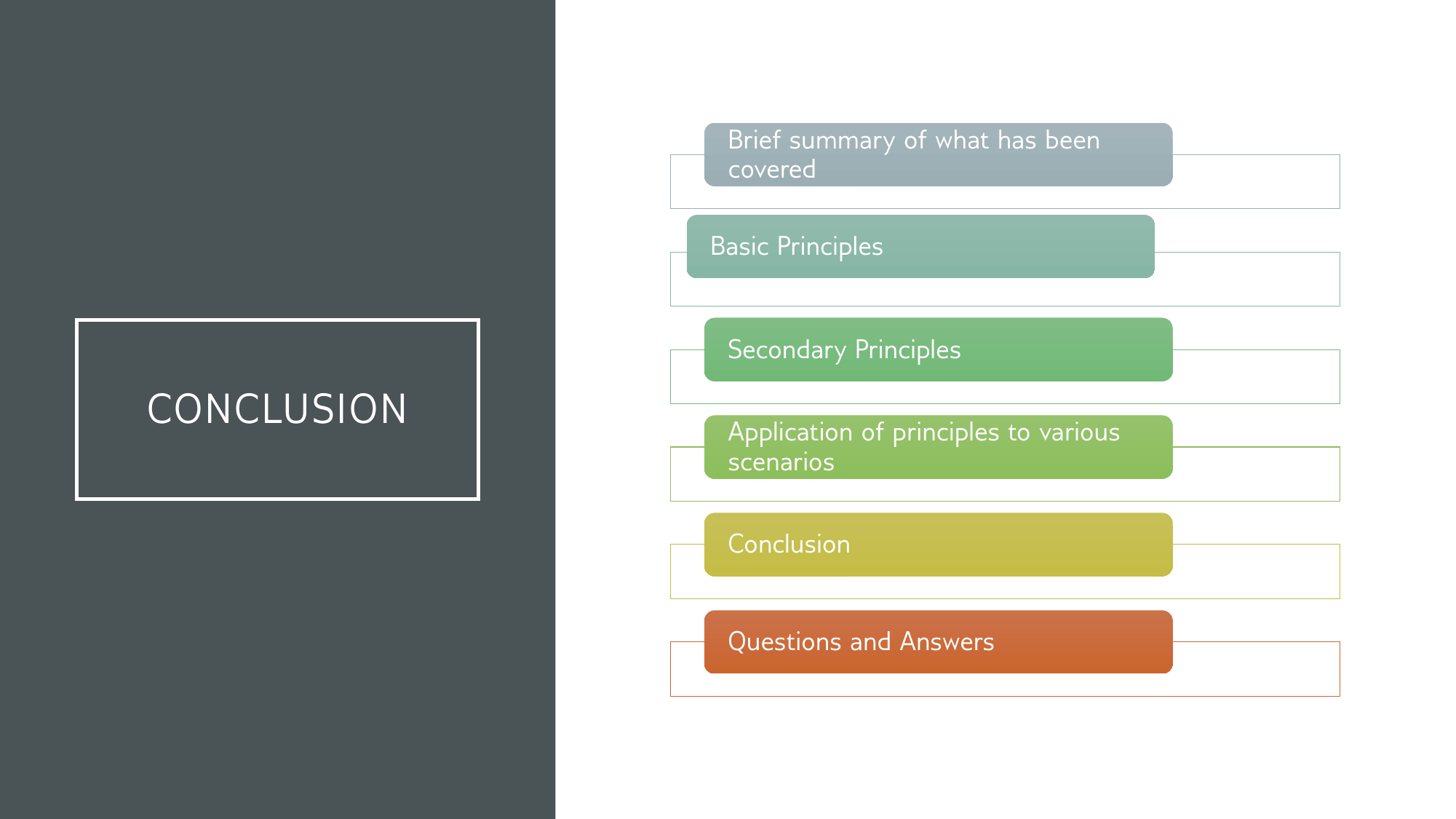

Brief summary of what has been covered
Basic Principles
Secondary Principles
Application of principles to various scenarios
Conclusion
Questions and Answers
# conclusion